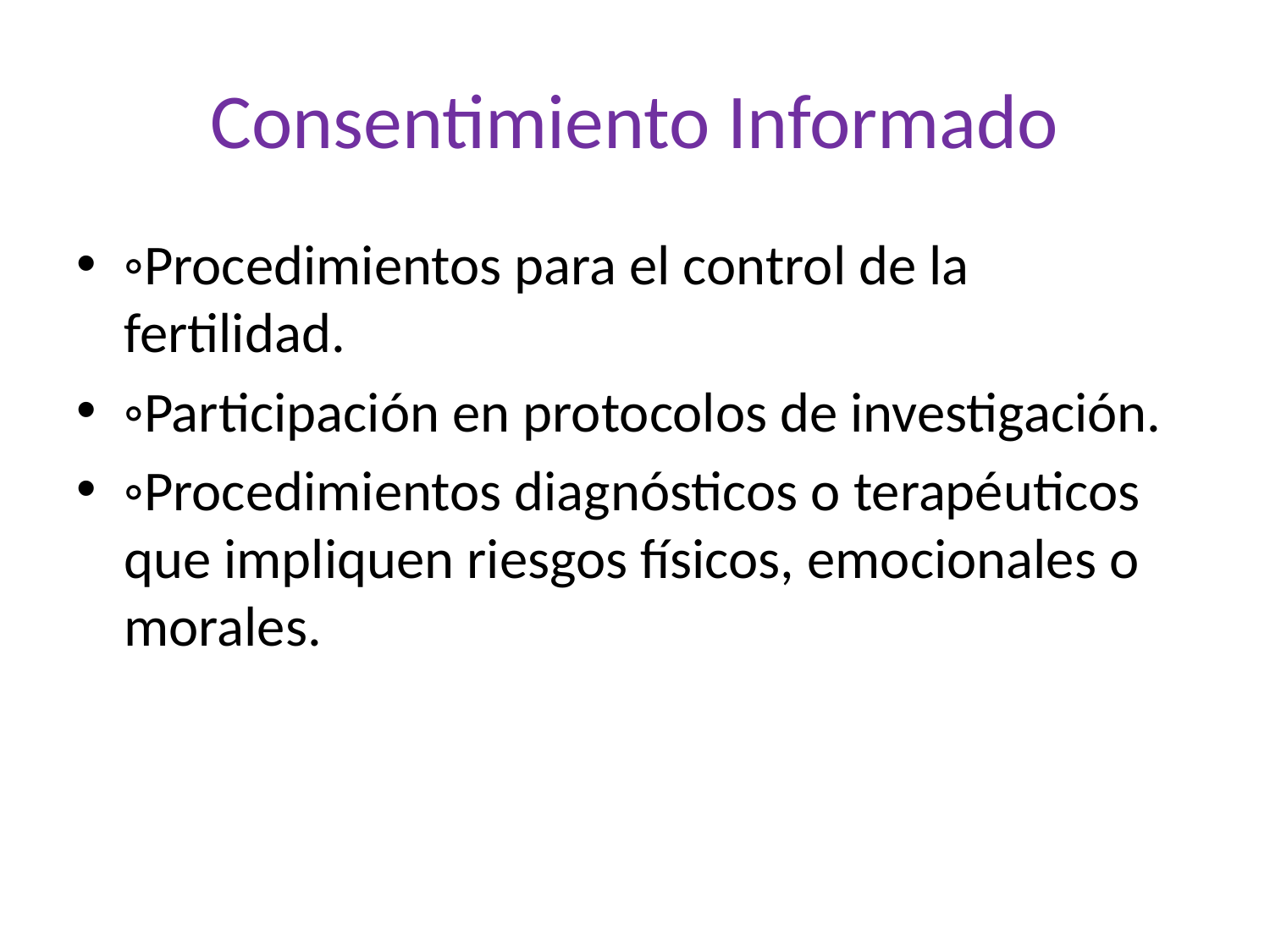

# Consentimiento Informado
◦Procedimientos para el control de la fertilidad.
◦Participación en protocolos de investigación.
◦Procedimientos diagnósticos o terapéuticos que impliquen riesgos físicos, emocionales o morales.